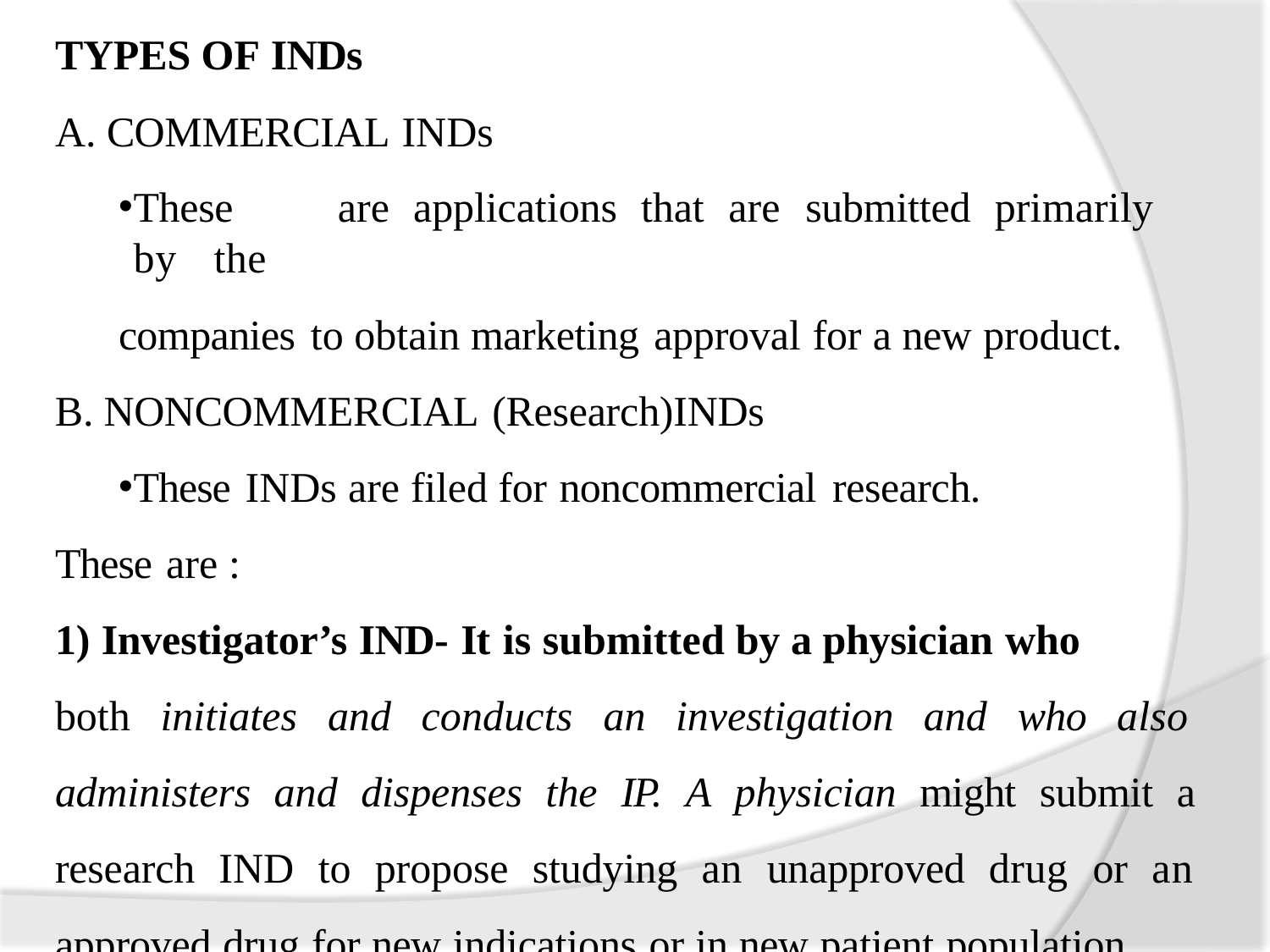

TYPES OF INDs
COMMERCIAL INDs
These	are	applications	that	are	submitted	primarily	by	the
companies to obtain marketing approval for a new product.
NONCOMMERCIAL (Research)INDs
These INDs are filed for noncommercial research.
These are :
1) Investigator’s IND- It is submitted by a physician who
both initiates and conducts an investigation and who also  administers and dispenses the IP. A physician might submit a  research IND to propose studying an unapproved drug or an  approved drug for new indications or in new patient population.